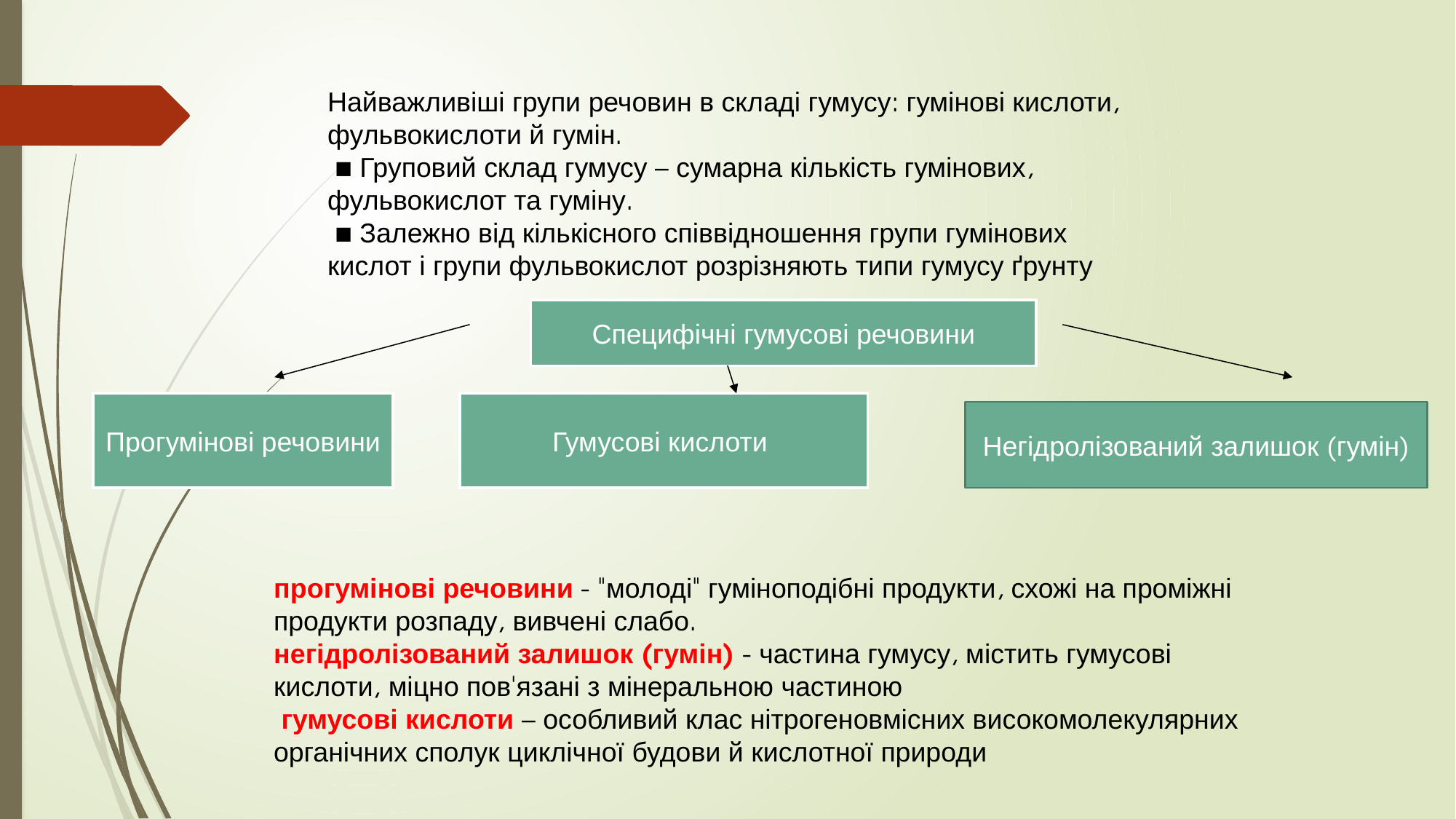

Найважливіші групи речовин в складі гумусу: гумінові кислоти, фульвокислоти й гумін.
 ◼ Груповий склад гумусу – сумарна кількість гумінових, фульвокислот та гуміну.
 ◼ Залежно від кількісного співвідношення групи гумінових кислот і групи фульвокислот розрізняють типи гумусу ґрунту
Специфічні гумусові речовини
Прогумінові речовини
Гумусові кислоти
Негідролізований залишок (гумін)
прогумінові речовини - "молоді" гуміноподібні продукти, схожі на проміжні продукти розпаду, вивчені слабо.
негідролізований залишок (гумін) - частина гумусу, містить гумусові кислоти, міцно пов'язані з мінеральною частиною
 гумусові кислоти – особливий клас нітрогеновмісних високомолекулярних органічних сполук циклічної будови й кислотної природи